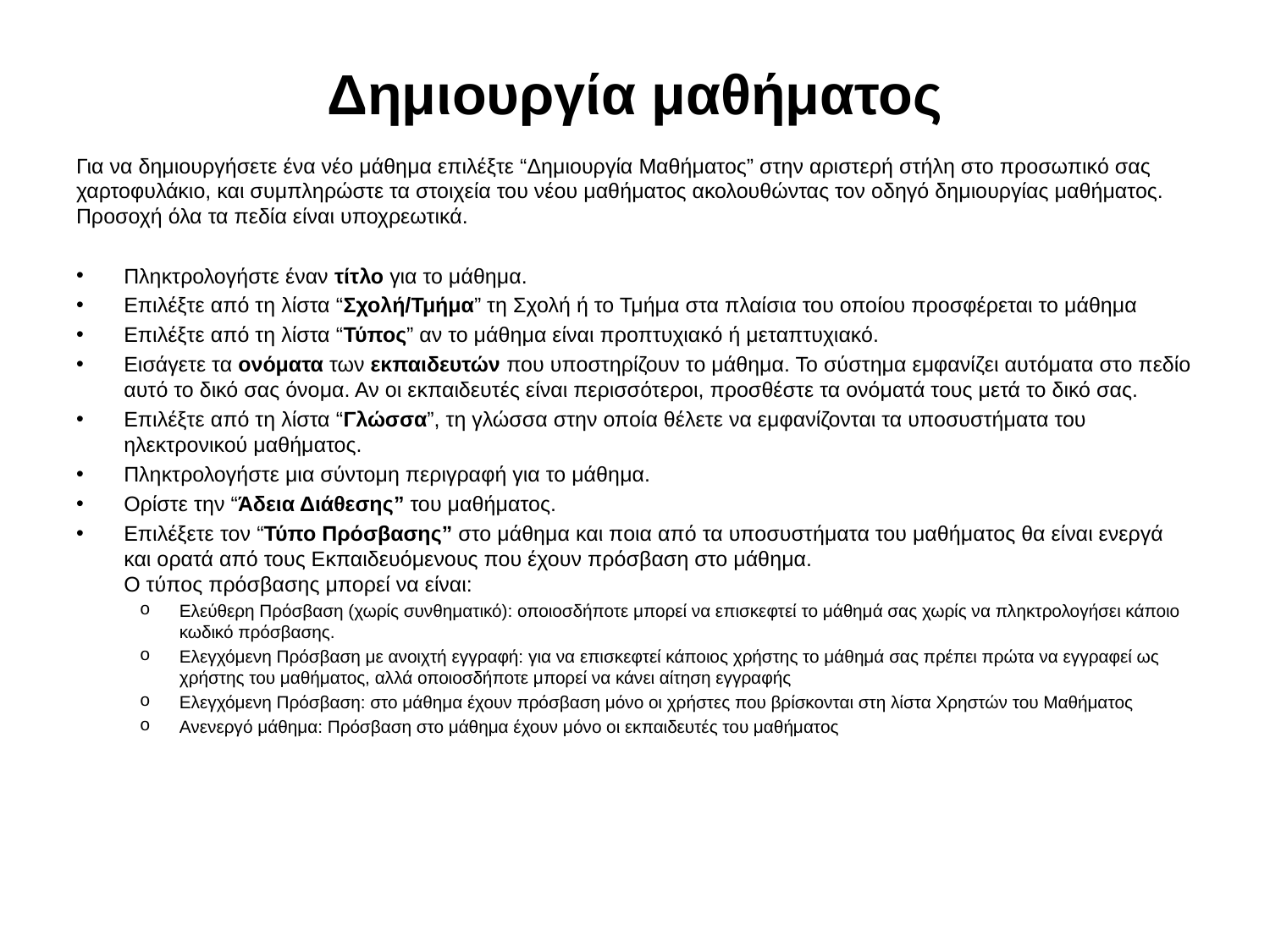

# Δημιουργία μαθήματος
Για να δημιουργήσετε ένα νέο μάθημα επιλέξτε “Δημιουργία Μαθήματος” στην αριστερή στήλη στο προσωπικό σας χαρτοφυλάκιο, και συμπληρώστε τα στοιχεία του νέου μαθήματος ακολουθώντας τον οδηγό δημιουργίας μαθήματος. Προσοχή όλα τα πεδία είναι υποχρεωτικά.

Πληκτρολογήστε έναν τίτλο για το μάθημα.
Επιλέξτε από τη λίστα “Σχολή/Τμήμα” τη Σχολή ή το Τμήμα στα πλαίσια του οποίου προσφέρεται το μάθημα
Επιλέξτε από τη λίστα “Τύπος” αν το μάθημα είναι προπτυχιακό ή μεταπτυχιακό.
Εισάγετε τα ονόματα των εκπαιδευτών που υποστηρίζουν το μάθημα. Το σύστημα εμφανίζει αυτόματα στο πεδίο αυτό το δικό σας όνομα. Αν οι εκπαιδευτές είναι περισσότεροι, προσθέστε τα ονόματά τους μετά το δικό σας.
Επιλέξτε από τη λίστα “Γλώσσα”, τη γλώσσα στην οποία θέλετε να εμφανίζονται τα υποσυστήματα του ηλεκτρονικού μαθήματος.
Πληκτρολογήστε μια σύντομη περιγραφή για το μάθημα.
Ορίστε την “Άδεια Διάθεσης” του μαθήματος.
Επιλέξετε τον “Τύπο Πρόσβασης” στο μάθημα και ποια από τα υποσυστήματα του μαθήματος θα είναι ενεργά και ορατά από τους Εκπαιδευόμενους που έχουν πρόσβαση στο μάθημα.
Ο τύπος πρόσβασης μπορεί να είναι:
Ελεύθερη Πρόσβαση (χωρίς συνθηματικό): οποιοσδήποτε μπορεί να επισκεφτεί το μάθημά σας χωρίς να πληκτρολογήσει κάποιο κωδικό πρόσβασης.
Ελεγχόμενη Πρόσβαση με ανοιχτή εγγραφή: για να επισκεφτεί κάποιος χρήστης το μάθημά σας πρέπει πρώτα να εγγραφεί ως χρήστης του μαθήματος, αλλά οποιοσδήποτε μπορεί να κάνει αίτηση εγγραφής
Ελεγχόμενη Πρόσβαση: στο μάθημα έχουν πρόσβαση μόνο οι χρήστες που βρίσκονται στη λίστα Χρηστών του Μαθήματος
Ανενεργό μάθημα: Πρόσβαση στο μάθημα έχουν μόνο οι εκπαιδευτές του μαθήματος